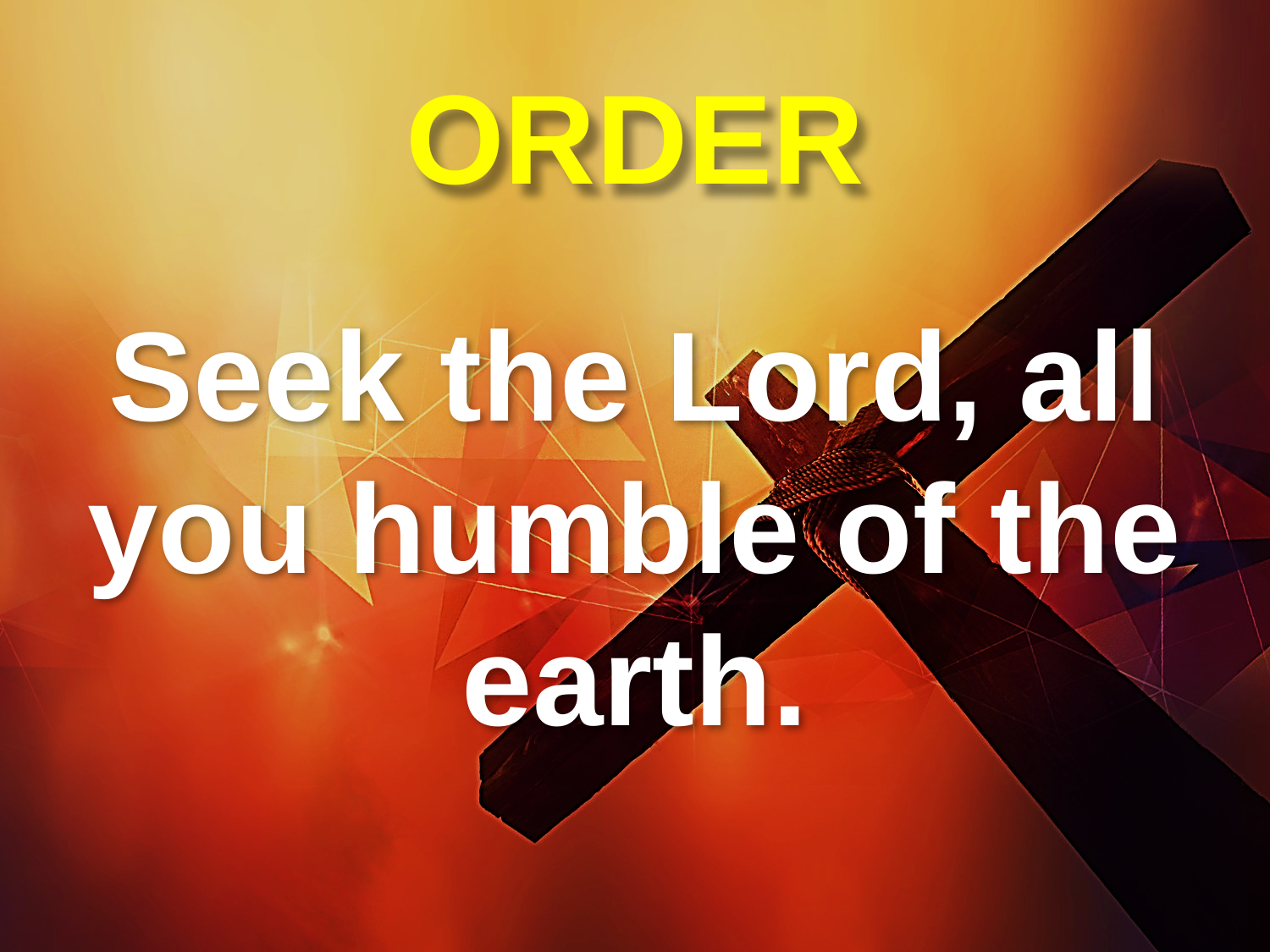

# ORDER
Seek the Lord, all you humble of the earth.